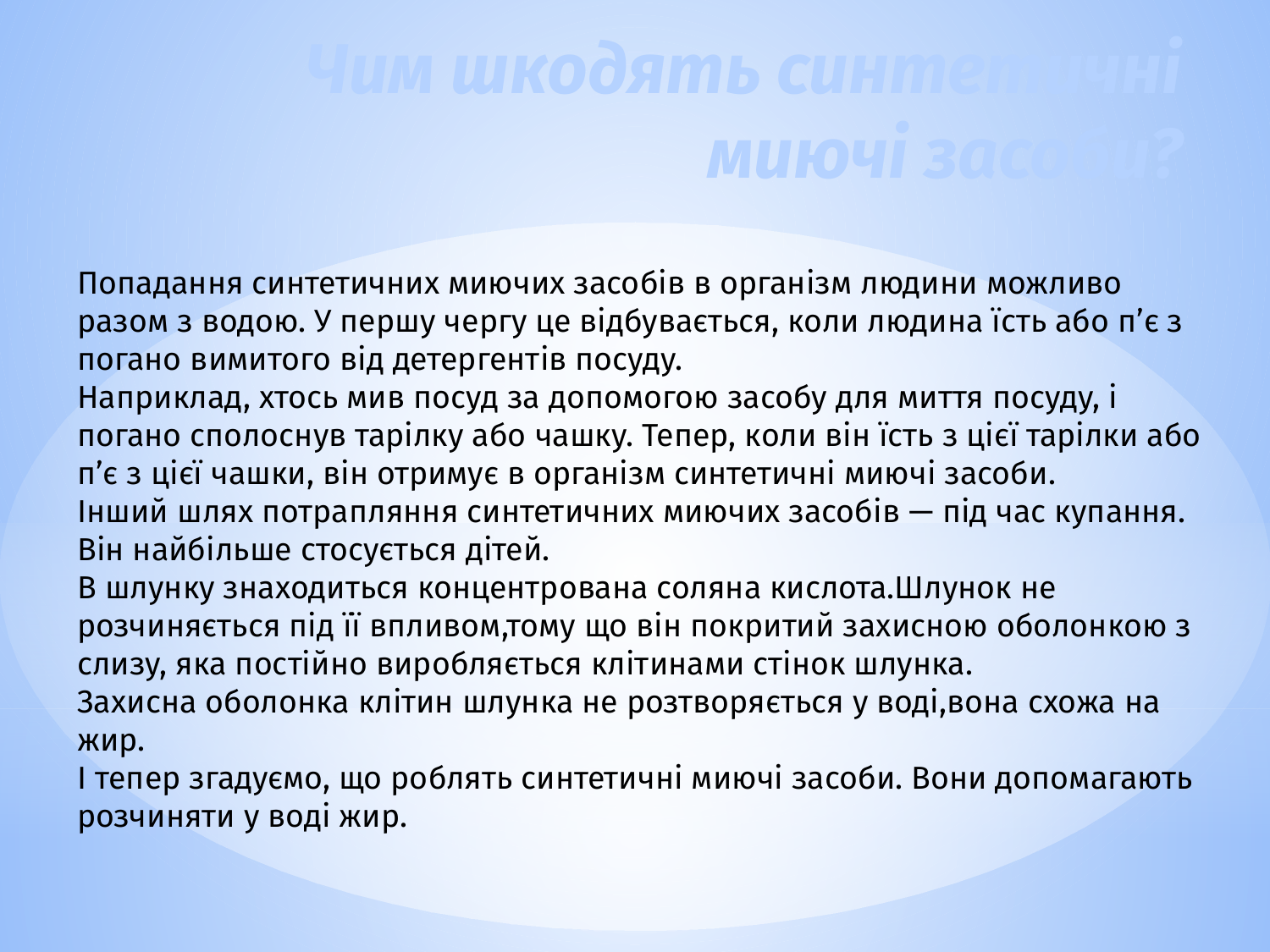

# Чим шкодять синтетичні миючі засоби?
Попадання синтетичних миючих засобів в організм людини можливо разом з водою. У першу чергу це відбувається, коли людина їсть або п’є з погано вимитого від детергентів посуду.
Наприклад, хтось мив посуд за допомогою засобу для миття посуду, і погано сполоснув тарілку або чашку. Тепер, коли він їсть з цієї тарілки або п’є з цієї чашки, він отримує в організм синтетичні миючі засоби.
Інший шлях потрапляння синтетичних миючих засобів — під час купання. Він найбільше стосується дітей.
В шлунку знаходиться концентрована соляна кислота.Шлунок не розчиняється під її впливом,тому що він покритий захисною оболонкою з слизу, яка постійно виробляється клітинами стінок шлунка.
Захисна оболонка клітин шлунка не розтворяється у воді,вона схожа на жир.
І тепер згадуємо, що роблять синтетичні миючі засоби. Вони допомагають розчиняти у воді жир.